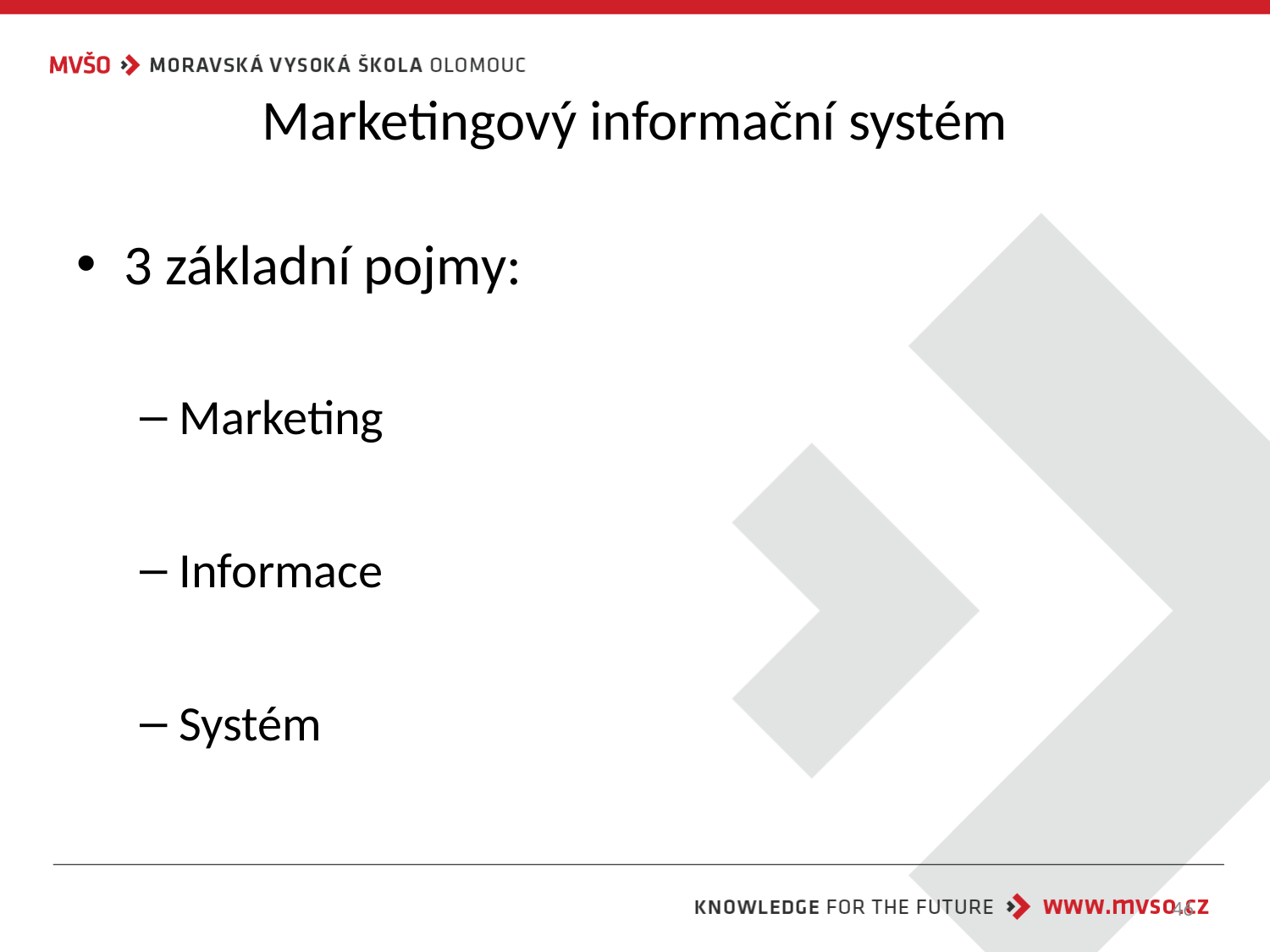

# Marketingový informační systém
3 základní pojmy:

Marketing

Informace

Systém
46